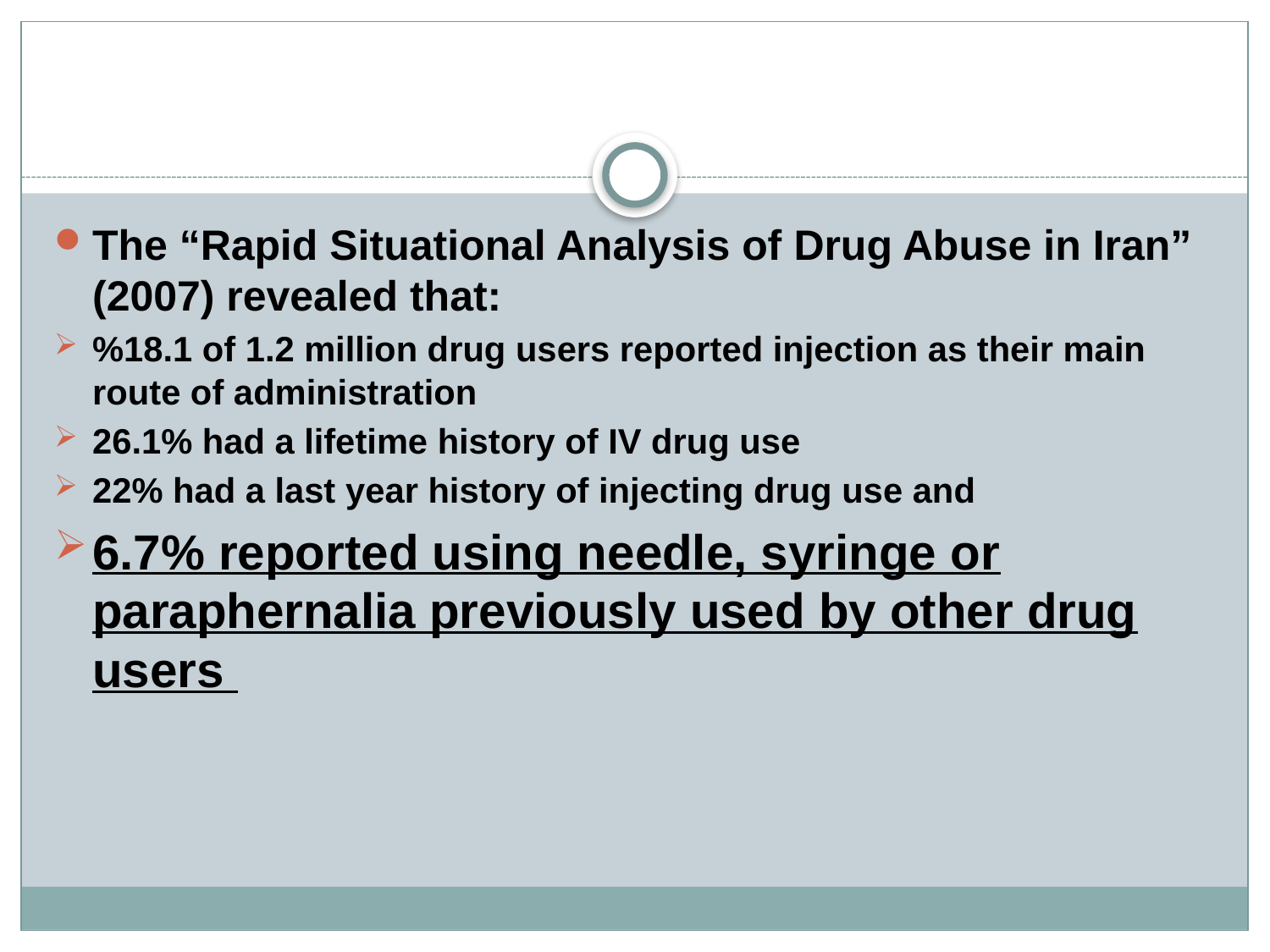

#
The “Rapid Situational Analysis of Drug Abuse in Iran” (2007) revealed that:
%18.1 of 1.2 million drug users reported injection as their main route of administration
26.1% had a lifetime history of IV drug use
22% had a last year history of injecting drug use and
6.7% reported using needle, syringe or paraphernalia previously used by other drug users